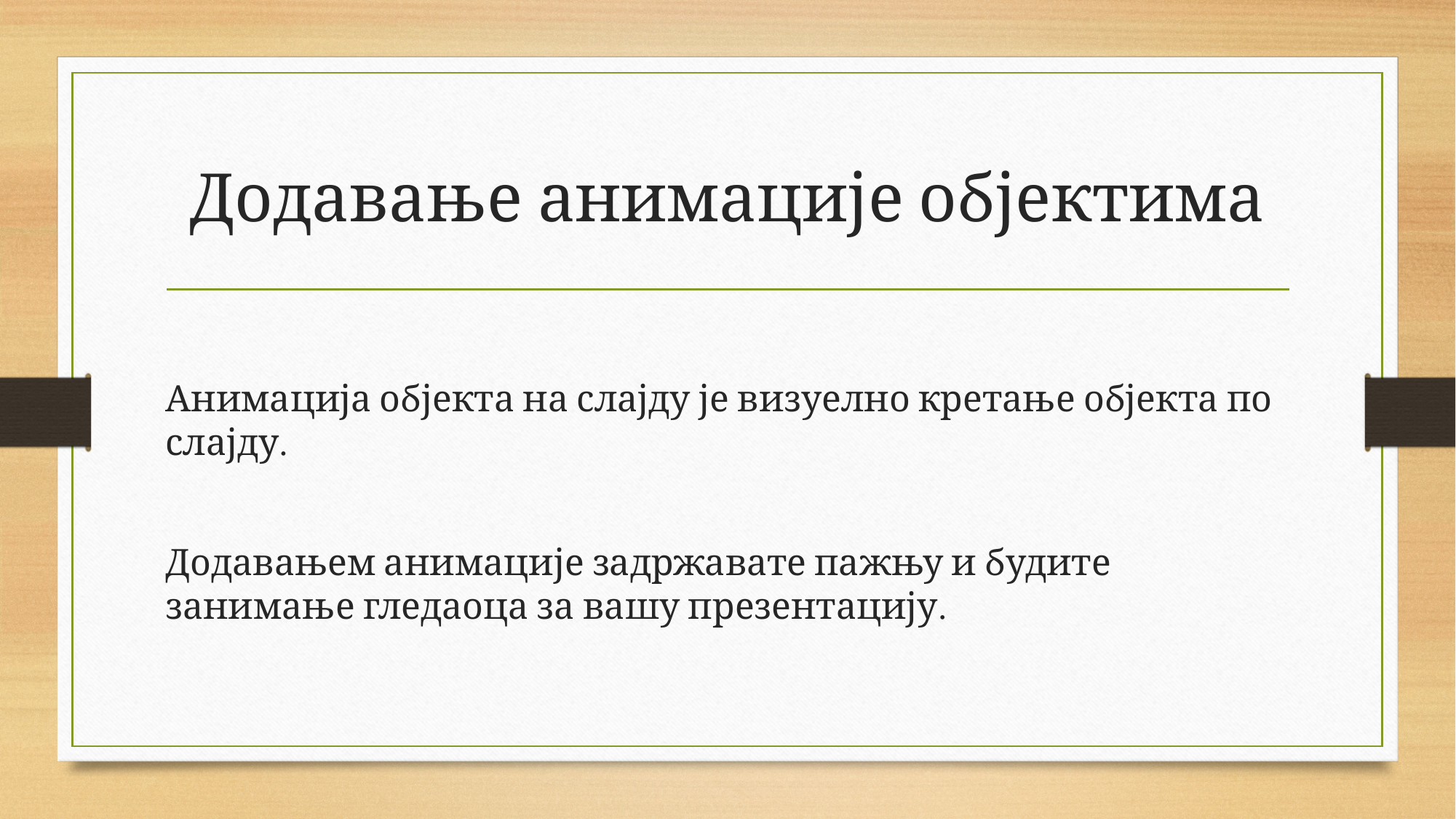

# Додавање анимације објектима
Анимација објекта на слајду је визуелно кретање објекта по слајду.

Додавањем анимације задржавате пажњу и будите занимање гледаоца за вашу презентацију.